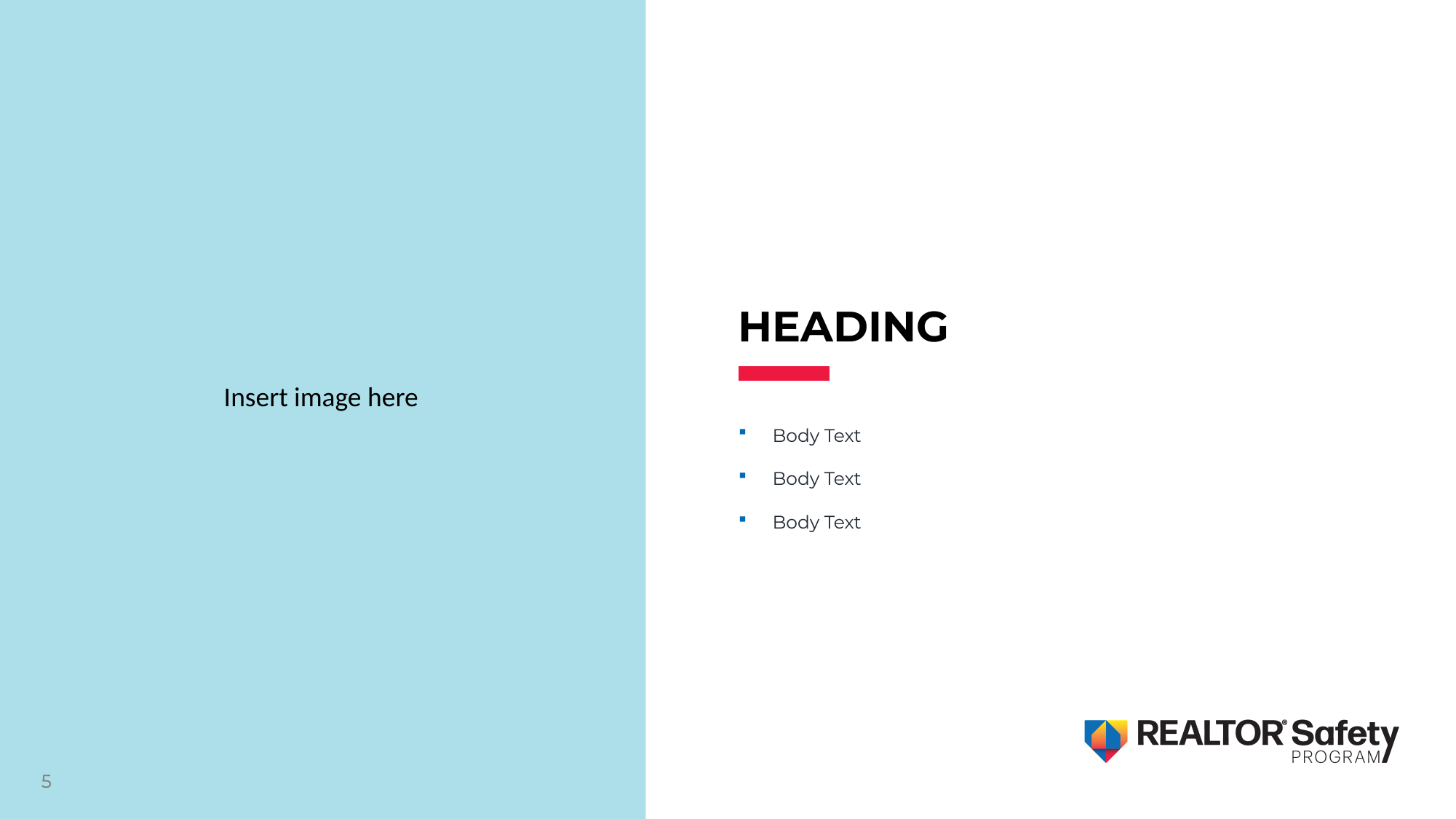

HEADING
Insert image here
Body Text

Body Text

Body Text
5